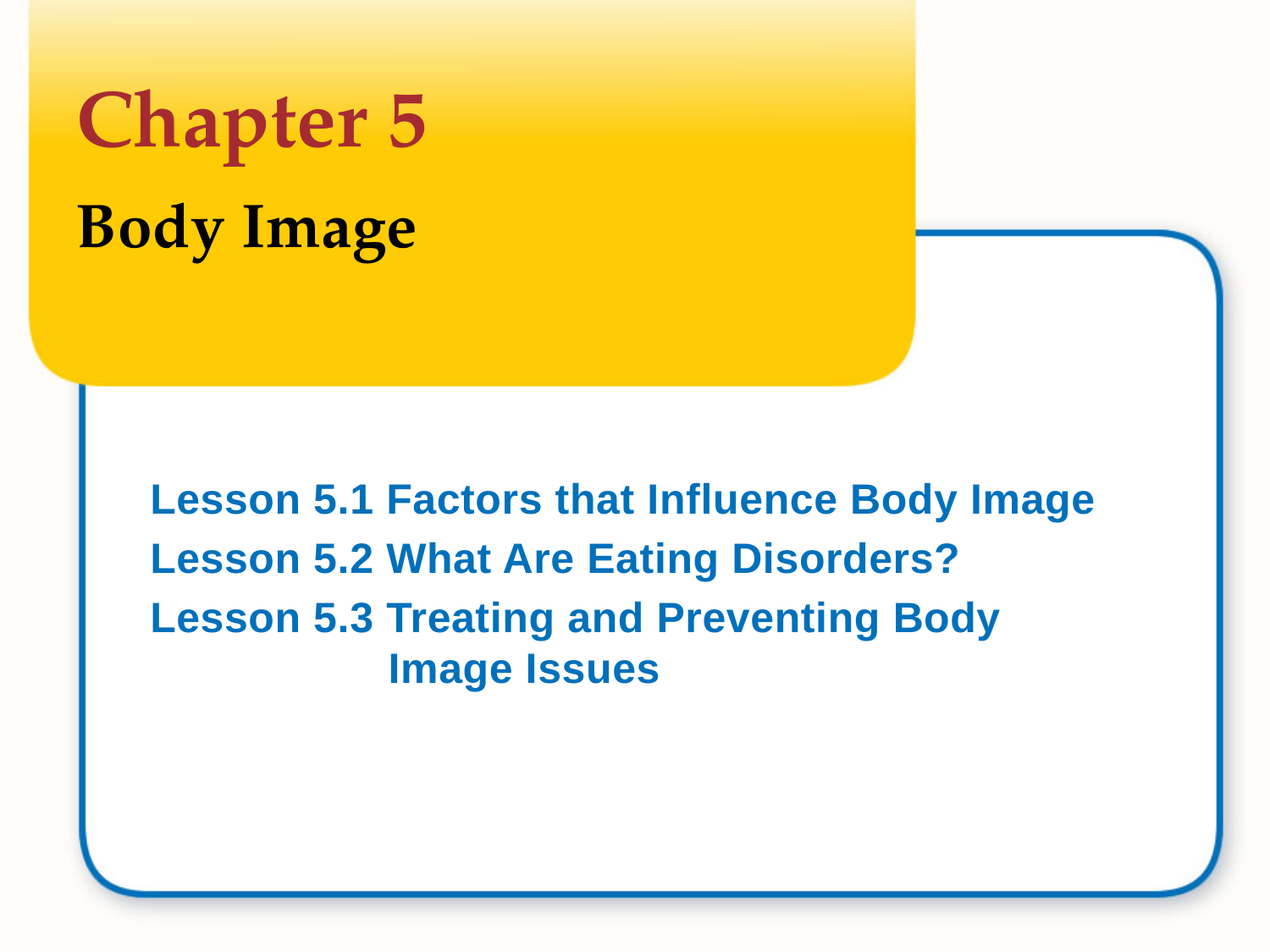

# Chapter 5
Body Image
Lesson 5.1 Factors that Influence Body Image
Lesson 5.2 What Are Eating Disorders?
Lesson 5.3 Treating and Preventing Body Image Issues